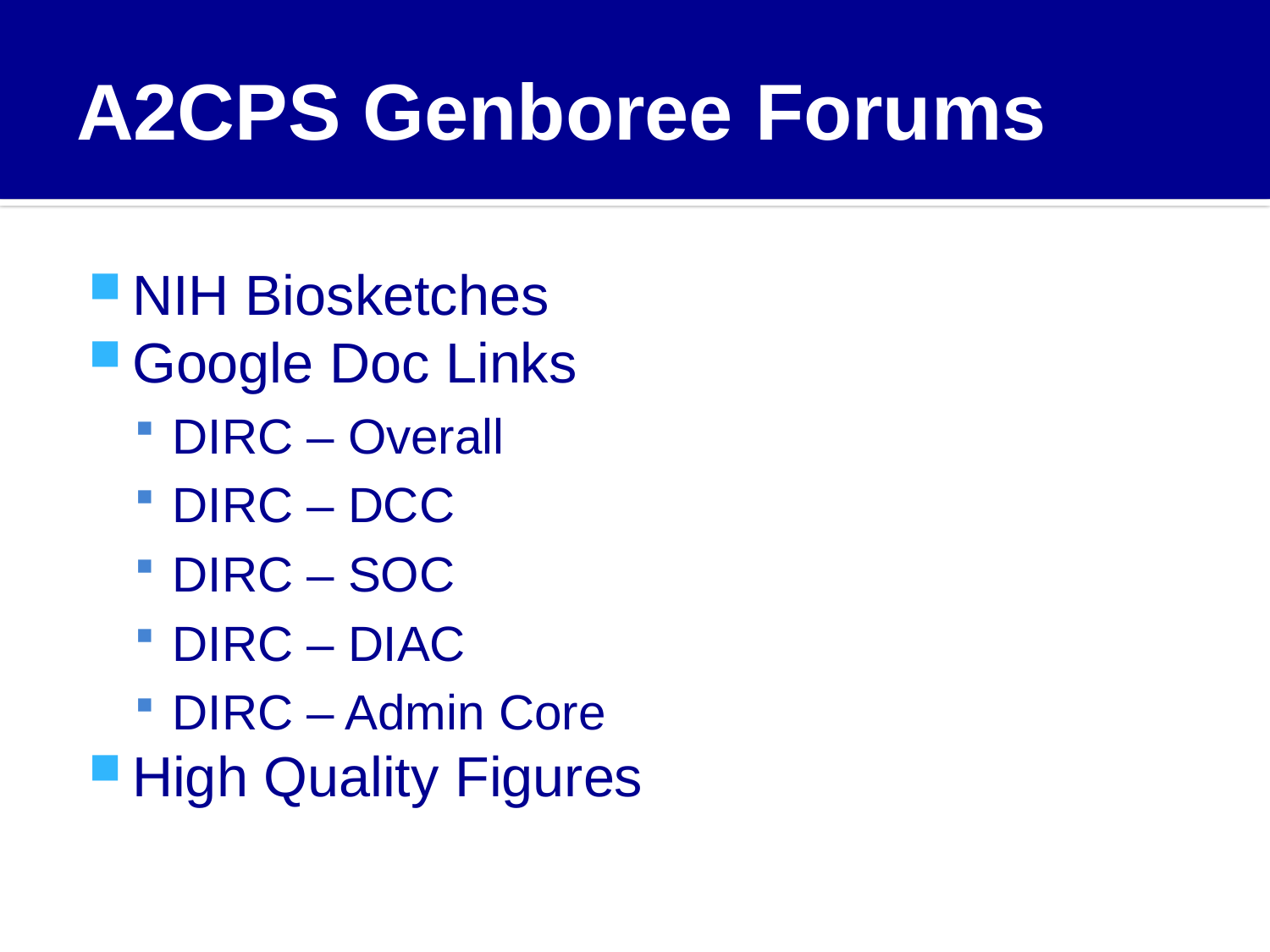

# A2CPS Genboree Forums
NIH Biosketches
Google Doc Links
DIRC – Overall
DIRC – DCC
DIRC – SOC
DIRC – DIAC
DIRC – Admin Core
High Quality Figures